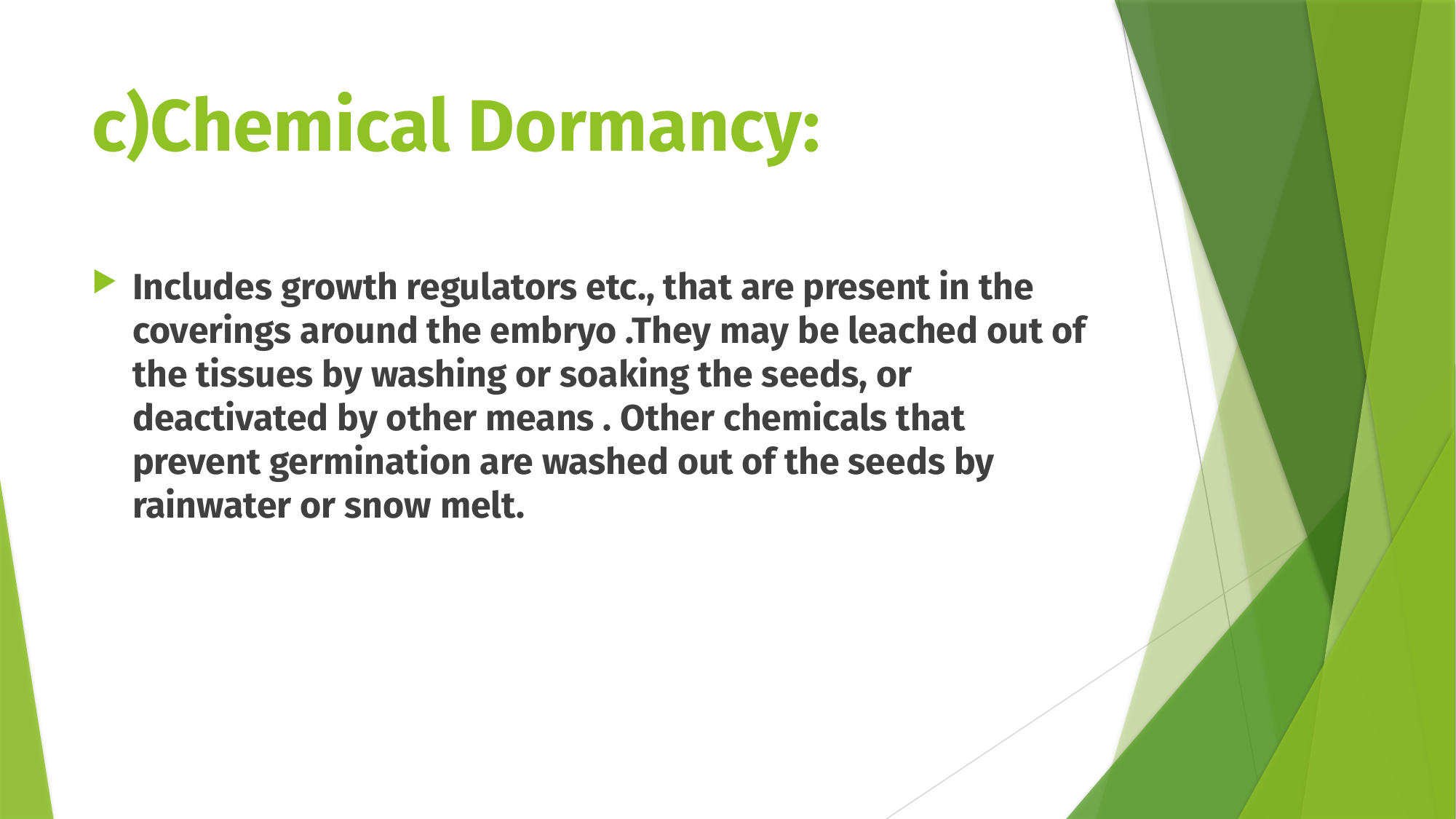

# c)Chemical Dormancy:
Includes growth regulators etc., that are present in the coverings around the embryo .They may be leached out of the tissues by washing or soaking the seeds, or deactivated by other means . Other chemicals that prevent germination are washed out of the seeds by rainwater or snow melt.